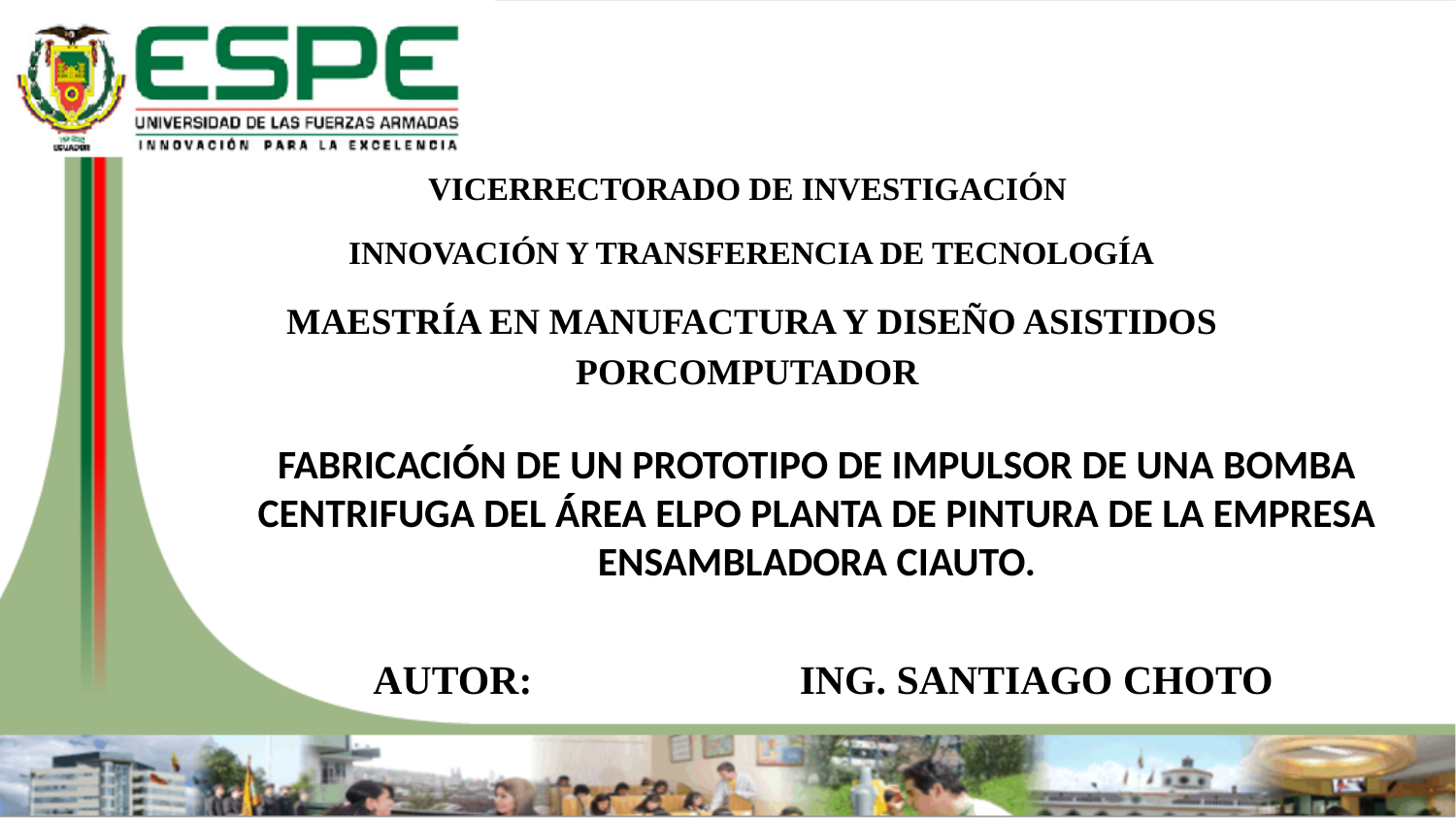

VICERRECTORADO DE INVESTIGACIÓN
INNOVACIÓN Y TRANSFERENCIA DE TECNOLOGÍA
MAESTRÍA EN MANUFACTURA Y DISEÑO ASISTIDOS PORCOMPUTADOR

FABRICACIÓN DE UN PROTOTIPO DE IMPULSOR DE UNA BOMBA CENTRIFUGA DEL ÁREA ELPO PLANTA DE PINTURA DE LA EMPRESA ENSAMBLADORA CIAUTO.

 AUTOR:		ING. SANTIAGO CHOTO